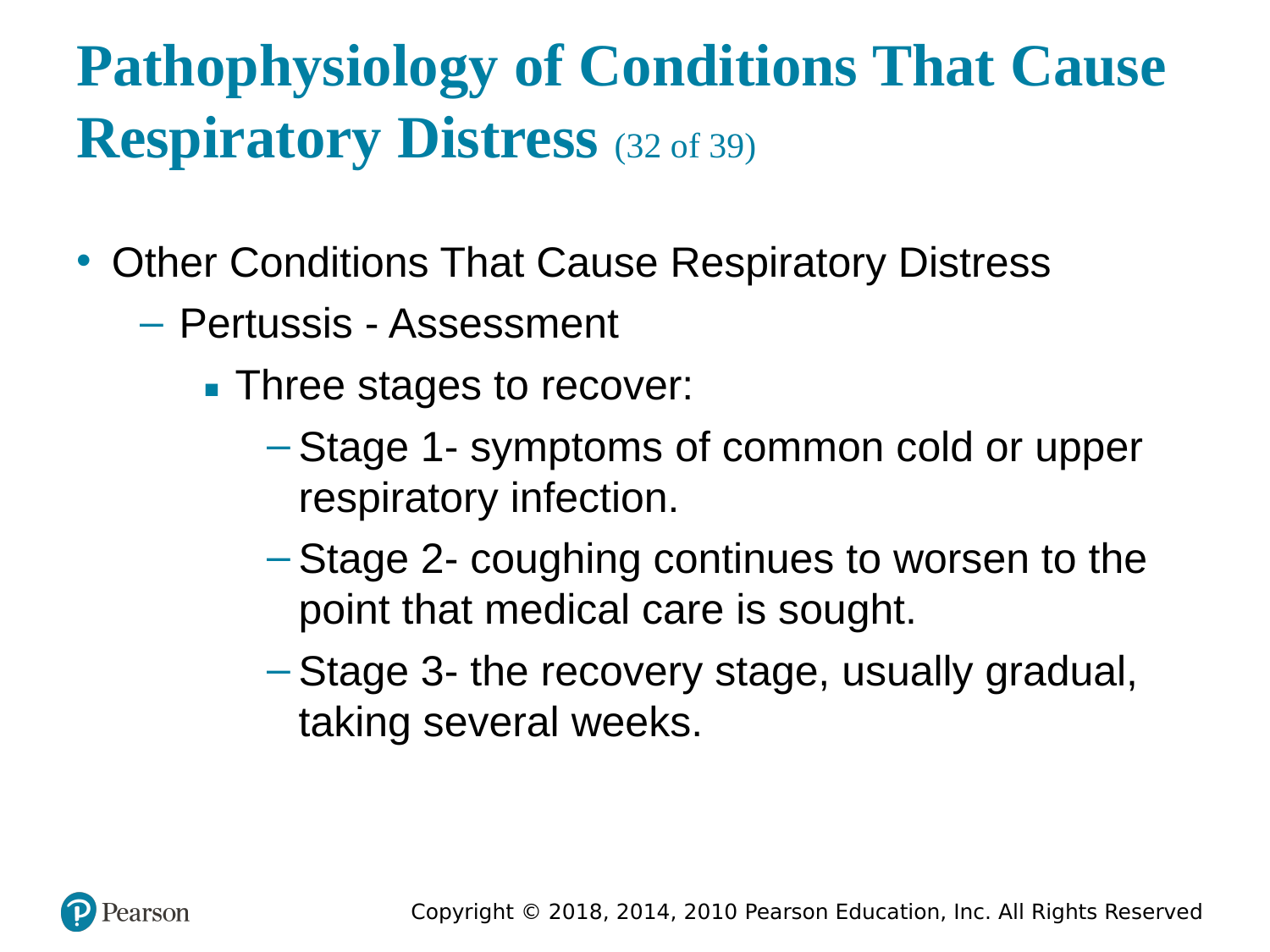

# Pathophysiology of Conditions That Cause Respiratory Distress (32 of 39)
Other Conditions That Cause Respiratory Distress
Pertussis - Assessment
Three stages to recover:
Stage 1- symptoms of common cold or upper respiratory infection.
Stage 2- coughing continues to worsen to the point that medical care is sought.
Stage 3- the recovery stage, usually gradual, taking several weeks.